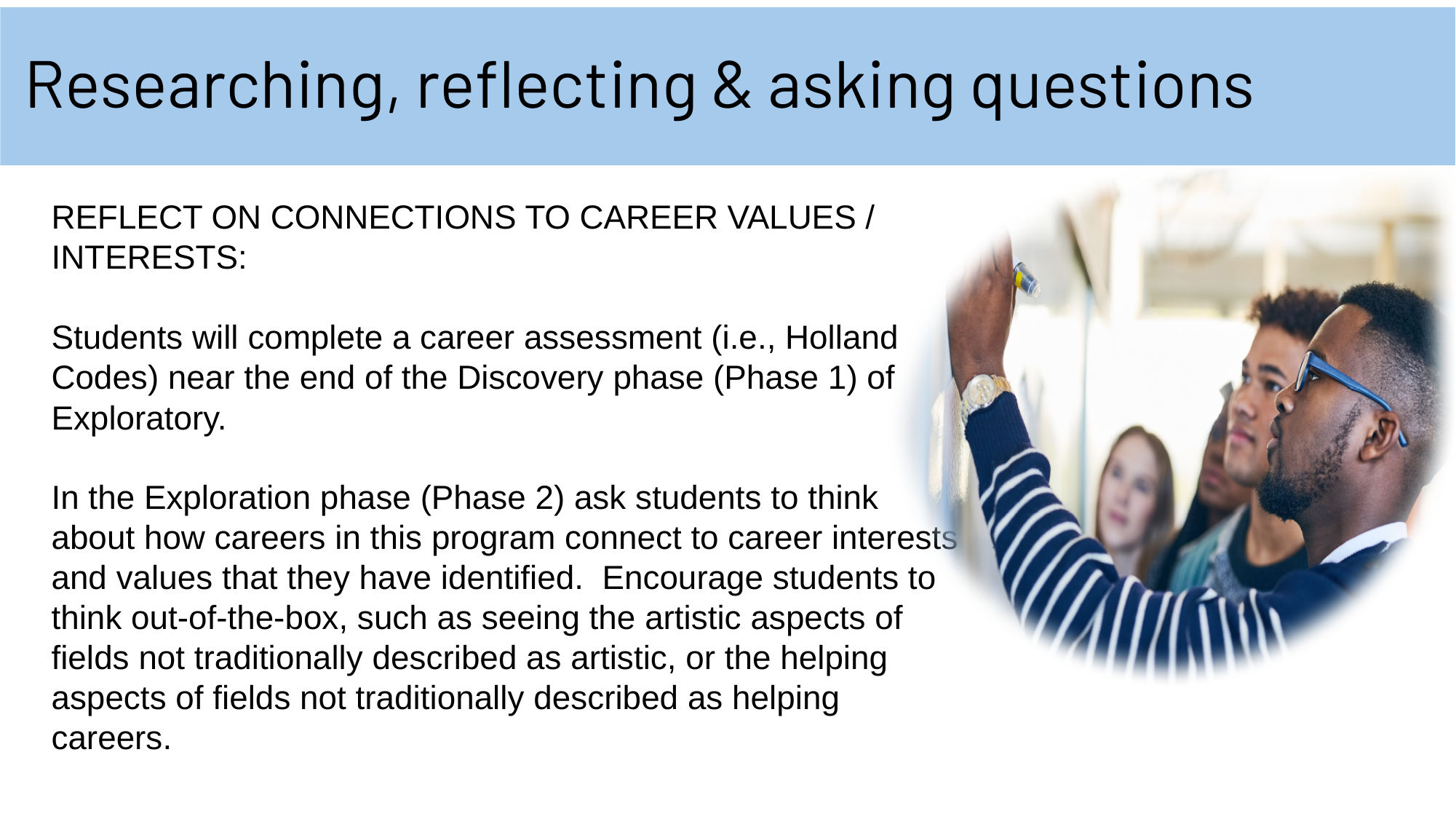

# Researching, reflecting & asking questions

REFLECT ON CONNECTIONS TO CAREER VALUES / INTERESTS:

Students will complete a career assessment (i.e., Holland Codes) near the end of the Discovery phase (Phase 1) of Exploratory.

In the Exploration phase (Phase 2) ask students to think about how careers in this program connect to career interests and values that they have identified.  Encourage students to think out-of-the-box, such as seeing the artistic aspects of fields not traditionally described as artistic, or the helping aspects of fields not traditionally described as helping careers.